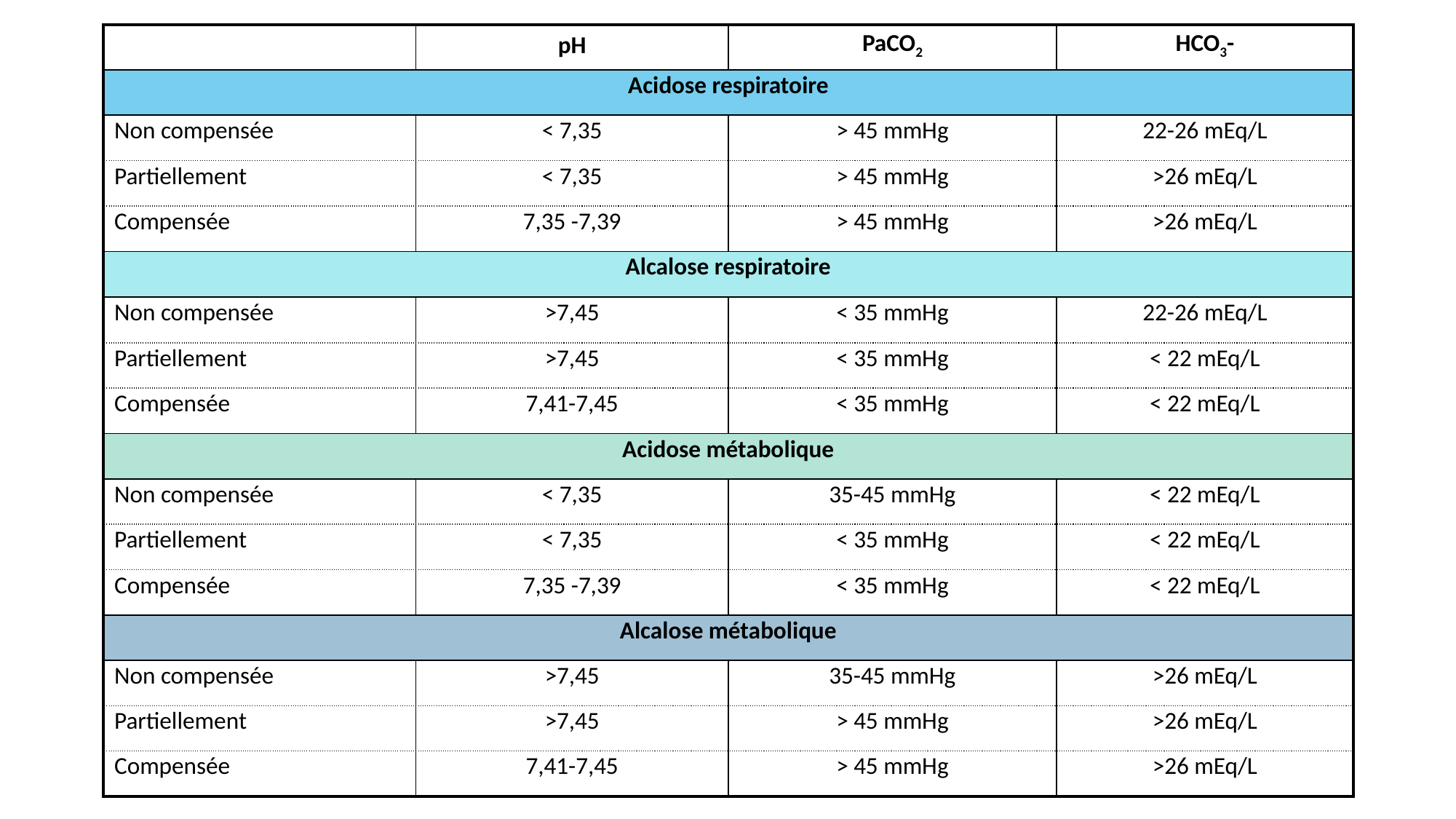

|  | pH | PaCO2 | HCO3- |
| --- | --- | --- | --- |
| Acidose respiratoire |  |  |  |
| Non compensée | < 7,35 | > 45 mmHg | 22-26 mEq/L |
| Partiellement | < 7,35 | > 45 mmHg | >26 mEq/L |
| Compensée | 7,35 -7,39 | > 45 mmHg | >26 mEq/L |
| Alcalose respiratoire |  |  |  |
| Non compensée | >7,45 | < 35 mmHg | 22-26 mEq/L |
| Partiellement | >7,45 | < 35 mmHg | < 22 mEq/L |
| Compensée | 7,41-7,45 | < 35 mmHg | < 22 mEq/L |
| Acidose métabolique |  |  |  |
| Non compensée | < 7,35 | 35-45 mmHg | < 22 mEq/L |
| Partiellement | < 7,35 | < 35 mmHg | < 22 mEq/L |
| Compensée | 7,35 -7,39 | < 35 mmHg | < 22 mEq/L |
| Alcalose métabolique |  |  |  |
| Non compensée | >7,45 | 35-45 mmHg | >26 mEq/L |
| Partiellement | >7,45 | > 45 mmHg | >26 mEq/L |
| Compensée | 7,41-7,45 | > 45 mmHg | >26 mEq/L |